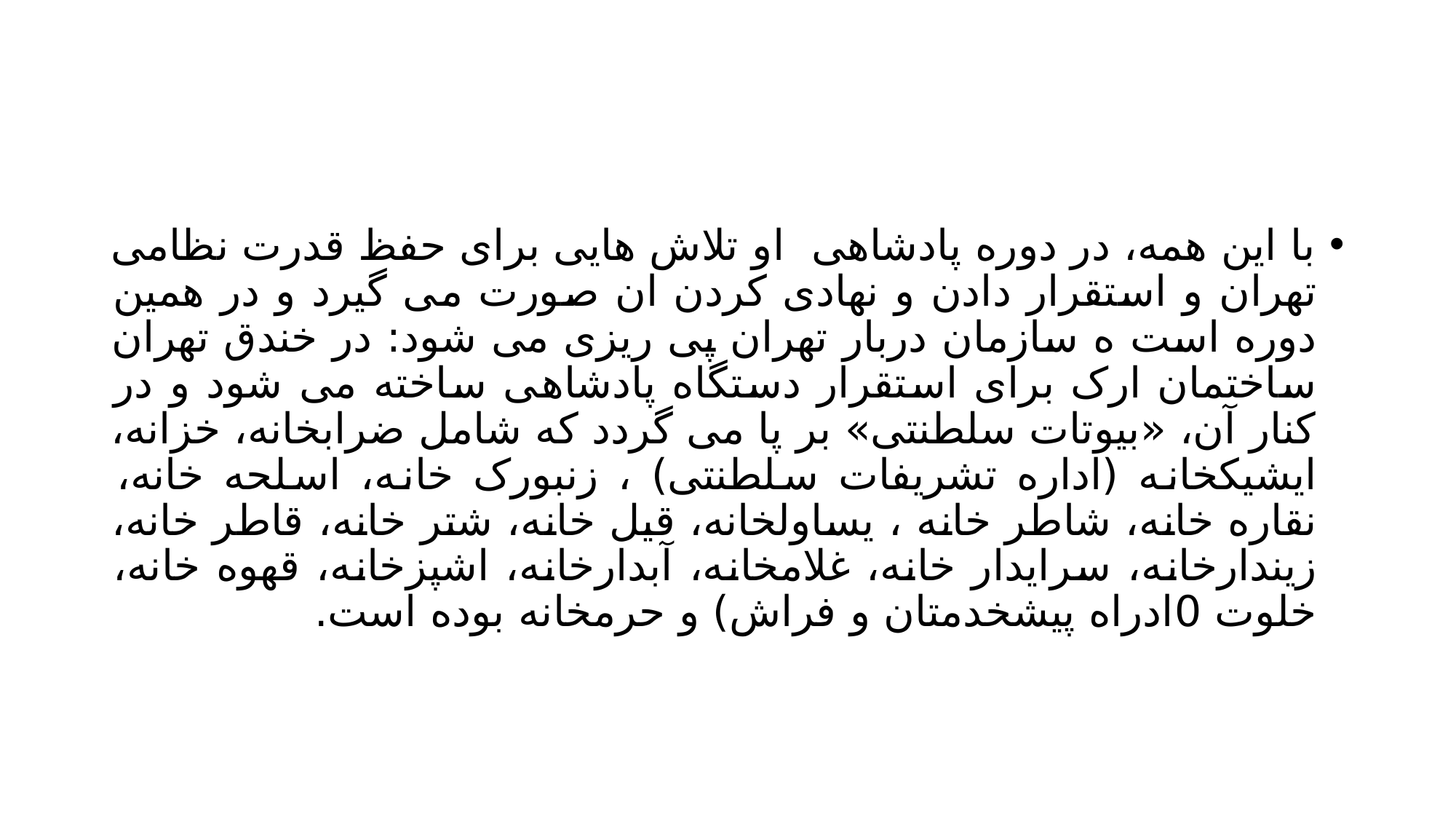

#
با این همه، در دوره پادشاهی  او تلاش هایی برای حفظ قدرت نظامی تهران و استقرار دادن و نهادی کردن ان صورت می گیرد و در همین دوره است ه سازمان دربار تهران پی ریزی می شود: در خندق تهران ساختمان ارک برای استقرار دستگاه پادشاهی ساخته می شود و در کنار آن، «بیوتات سلطنتی» بر پا می گردد که شامل ضرابخانه، خزانه، ایشیکخانه (اداره تشریفات سلطنتی) ، زنبورک خانه، اسلحه خانه، نقاره خانه، شاطر خانه ، یساولخانه، قیل خانه، شتر خانه، قاطر خانه، زیندارخانه، سرایدار خانه، غلامخانه، آبدارخانه، اشپزخانه، قهوه خانه، خلوت 0ادراه پیشخدمتان و فراش) و حرمخانه بوده است.